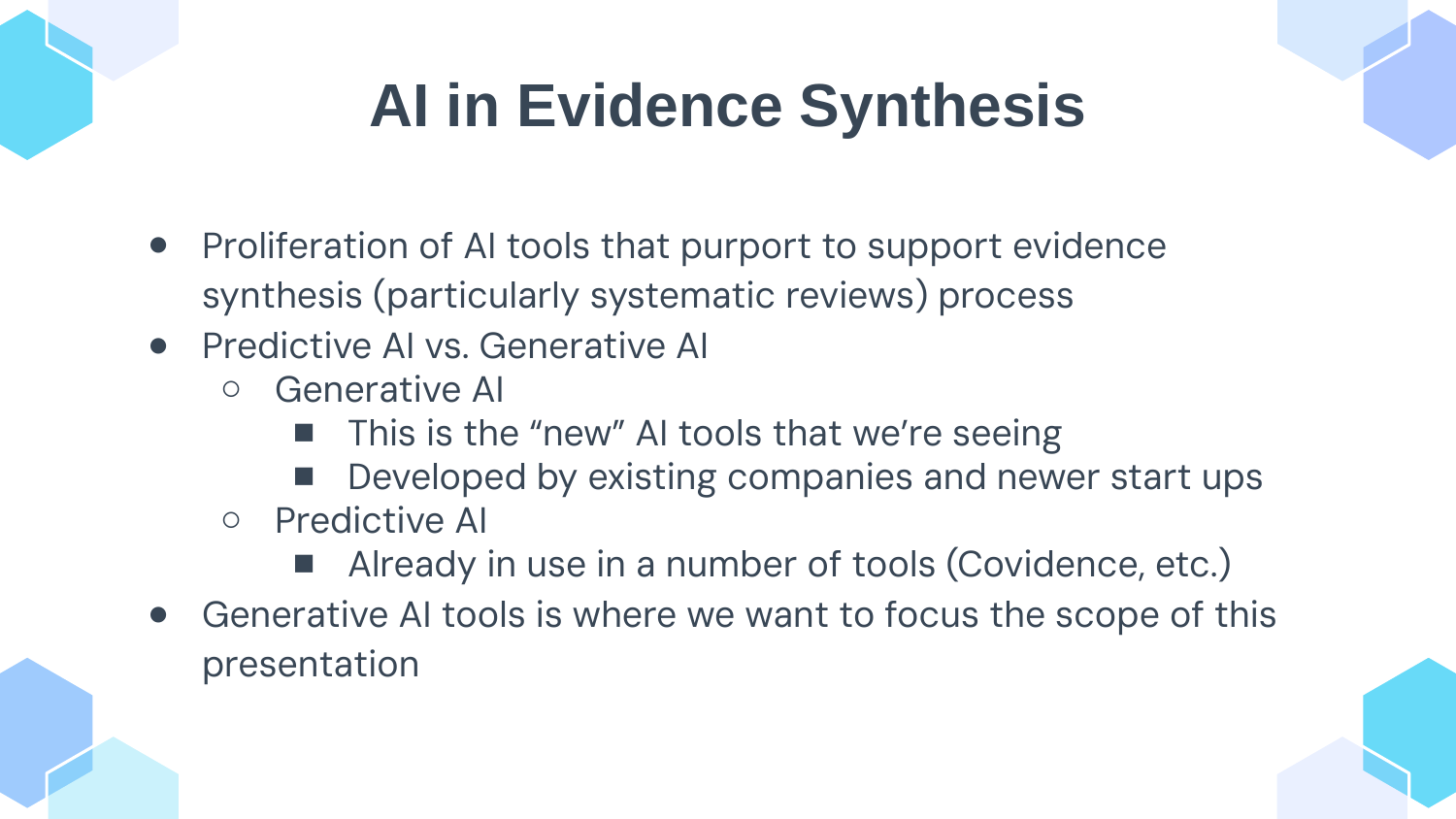

# AI in Evidence Synthesis
Proliferation of AI tools that purport to support evidence synthesis (particularly systematic reviews) process
Predictive AI vs. Generative AI
Generative AI
This is the “new” AI tools that we’re seeing
Developed by existing companies and newer start ups
Predictive AI
Already in use in a number of tools (Covidence, etc.)
Generative AI tools is where we want to focus the scope of this presentation